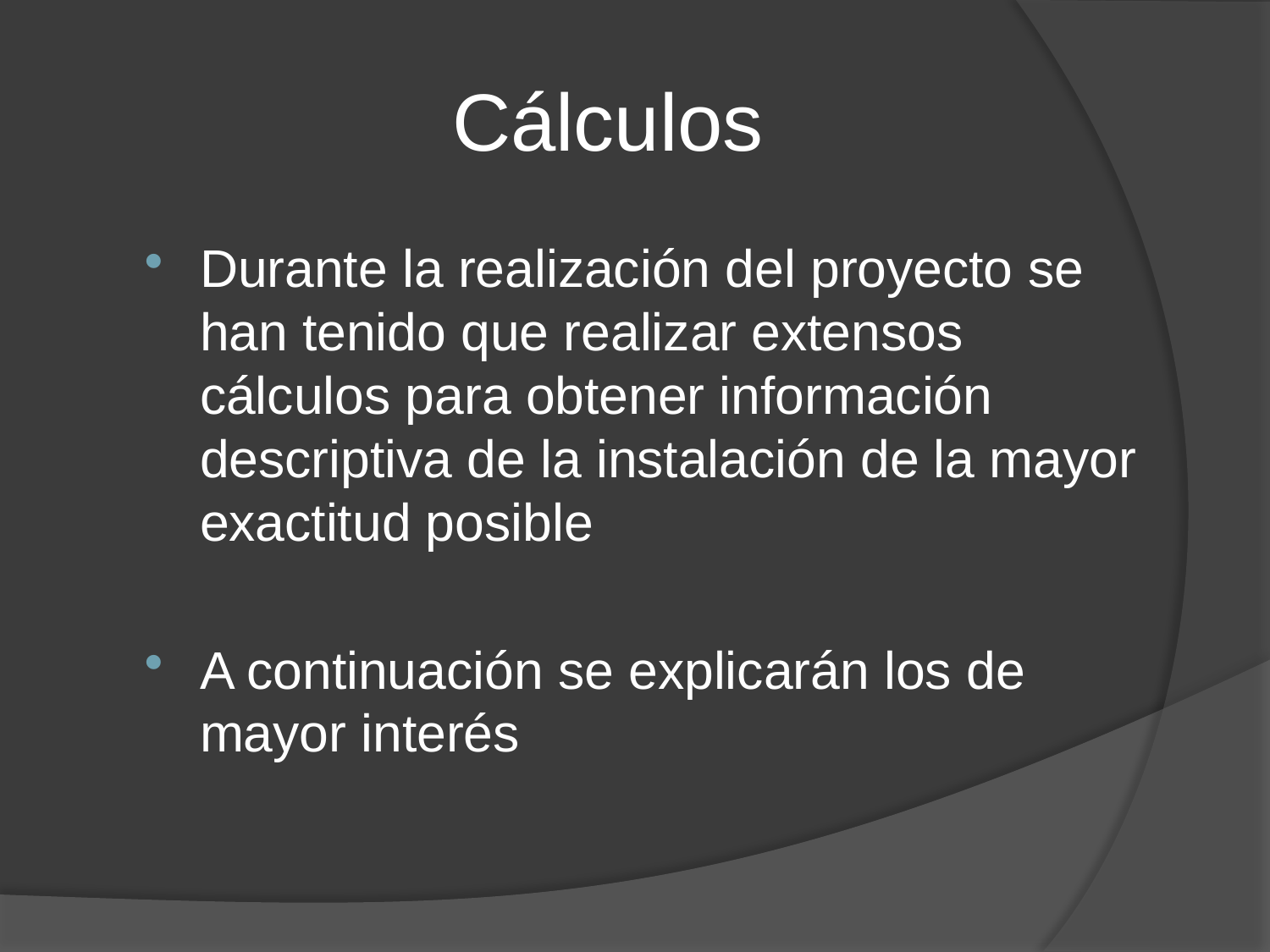

# Cálculos
Durante la realización del proyecto se han tenido que realizar extensos cálculos para obtener información descriptiva de la instalación de la mayor exactitud posible

A continuación se explicarán los de mayor interés